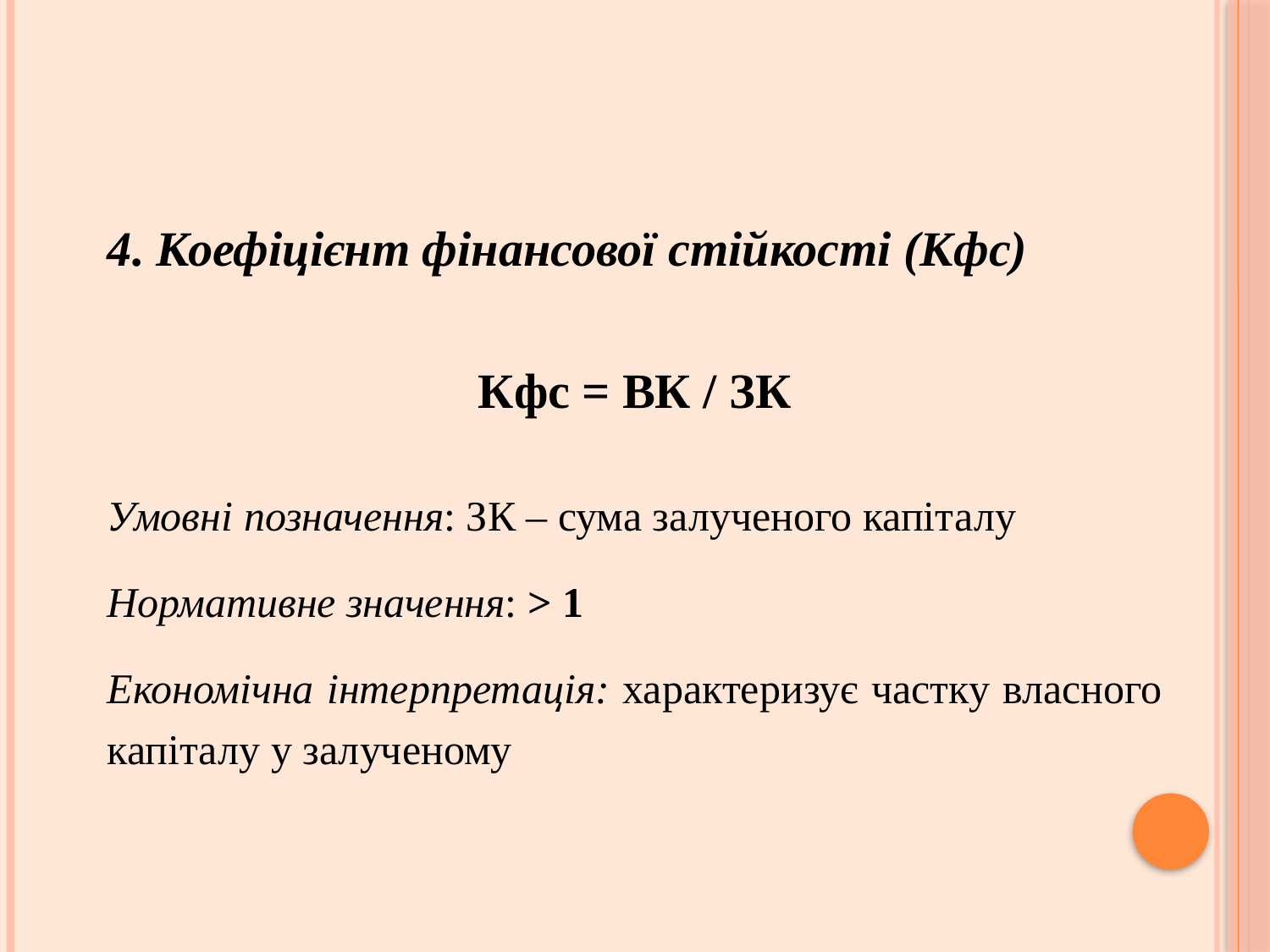

4. Коефіцієнт фінансової стійкості (Кфс)

Кфс = ВК / ЗК

Умовні позначення: ЗК – сума залученого капіталу

Нормативне значення: > 1

Економічна інтерпретація: характеризує частку власного капіталу у залученому